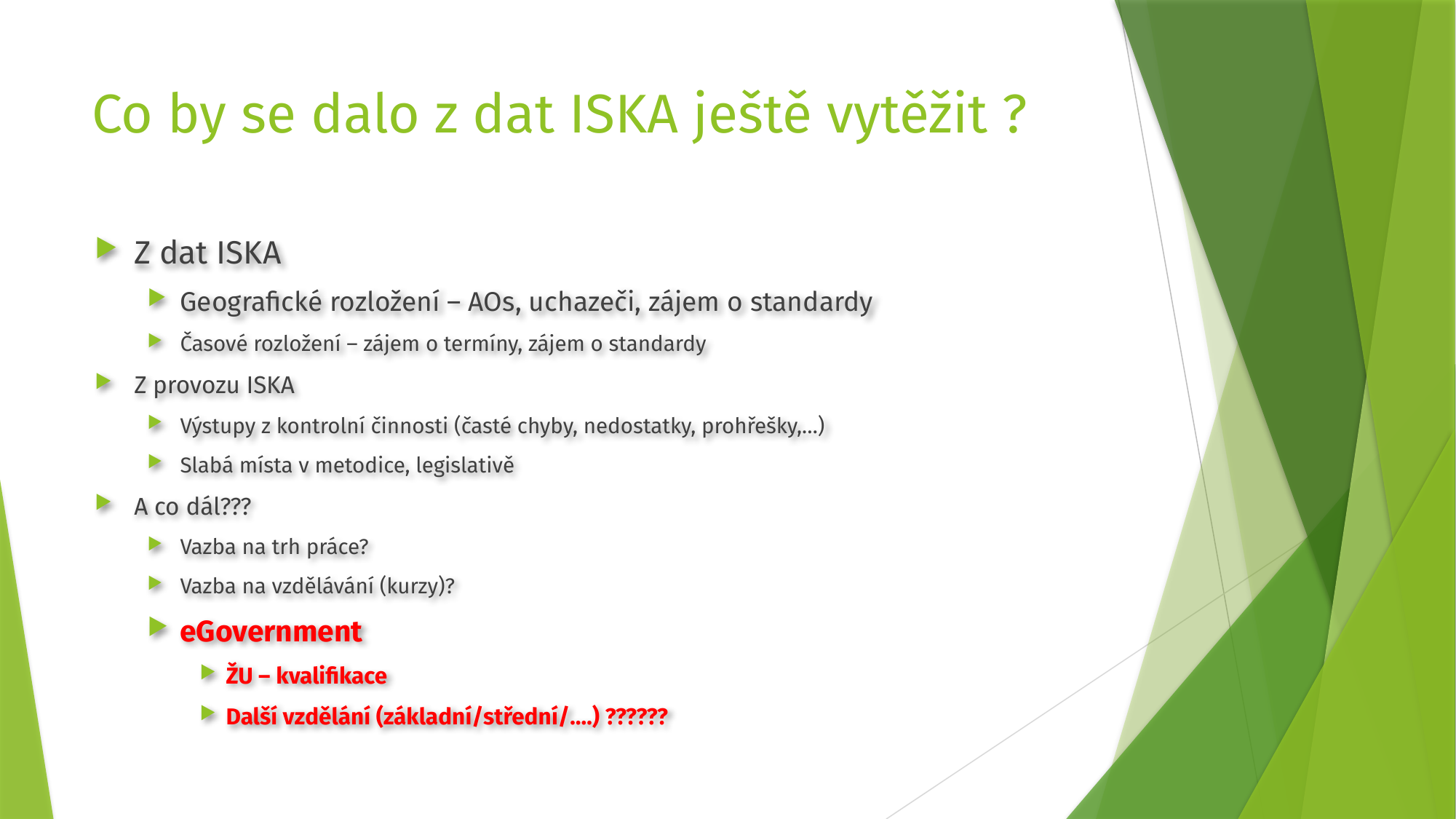

# Co by se dalo z dat ISKA ještě vytěžit ?
Z dat ISKA
Geografické rozložení – AOs, uchazeči, zájem o standardy
Časové rozložení – zájem o termíny, zájem o standardy
Z provozu ISKA
Výstupy z kontrolní činnosti (časté chyby, nedostatky, prohřešky,…)
Slabá místa v metodice, legislativě
A co dál???
Vazba na trh práce?
Vazba na vzdělávání (kurzy)?
eGovernment
ŽU – kvalifikace
Další vzdělání (základní/střední/….) ??????